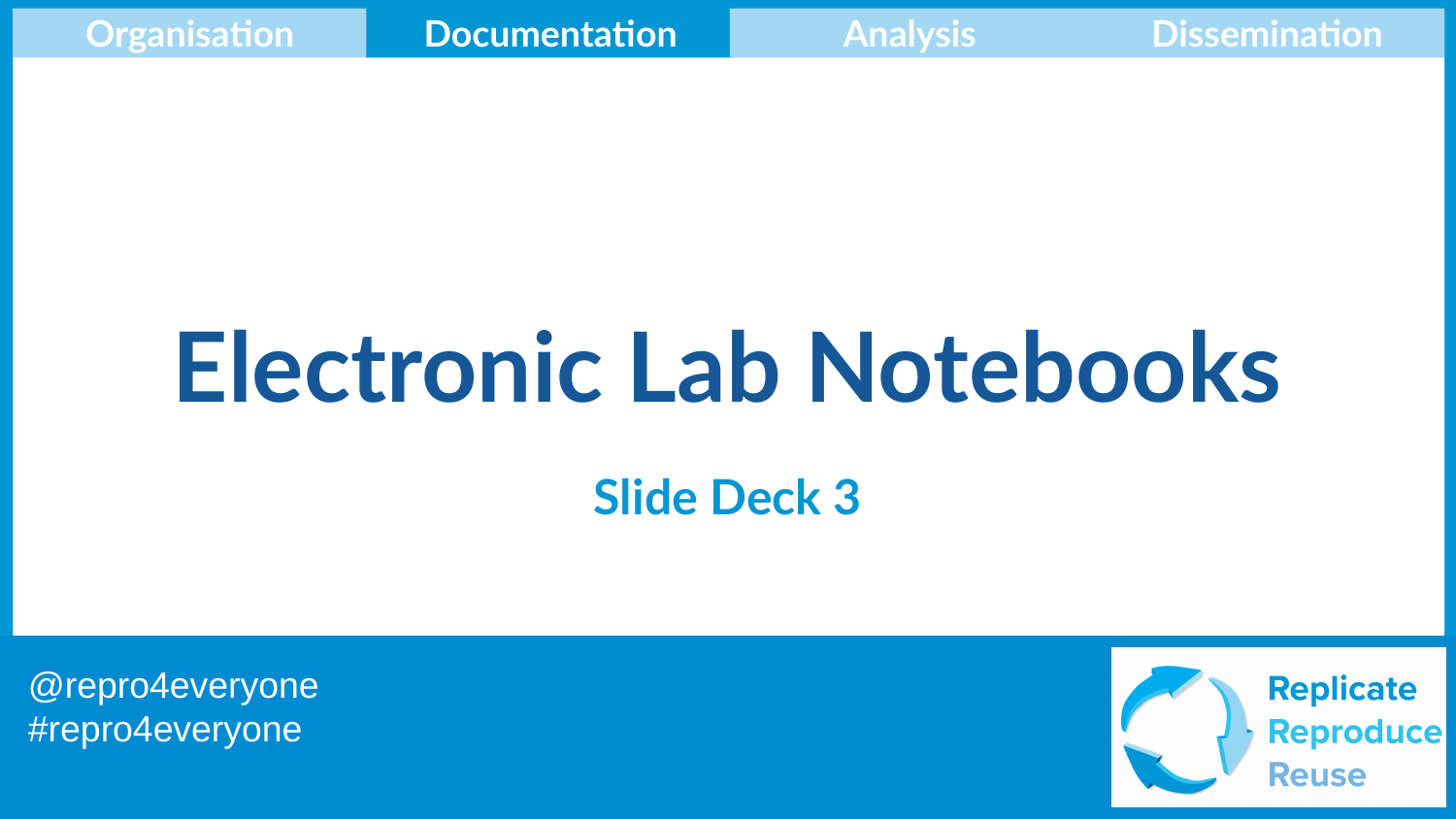

Organisation
Documentation
Analysis
Dissemination
# Electronic Lab Notebooks
Slide Deck 3